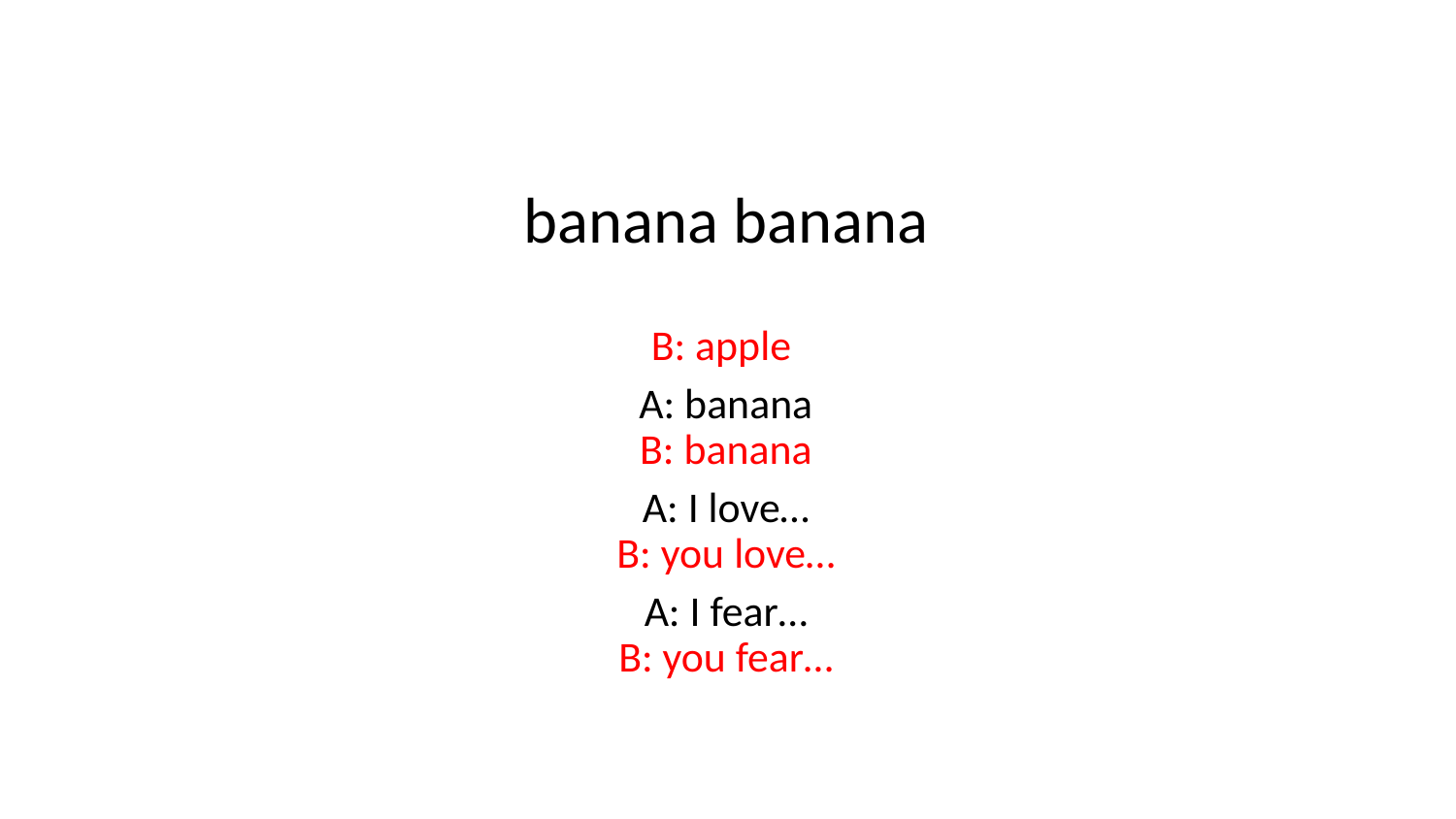

# banana banana
A: apple
B: apple
A: banana
B: banana
A: I love…
B: you love…
A: I fear…
B: you fear…